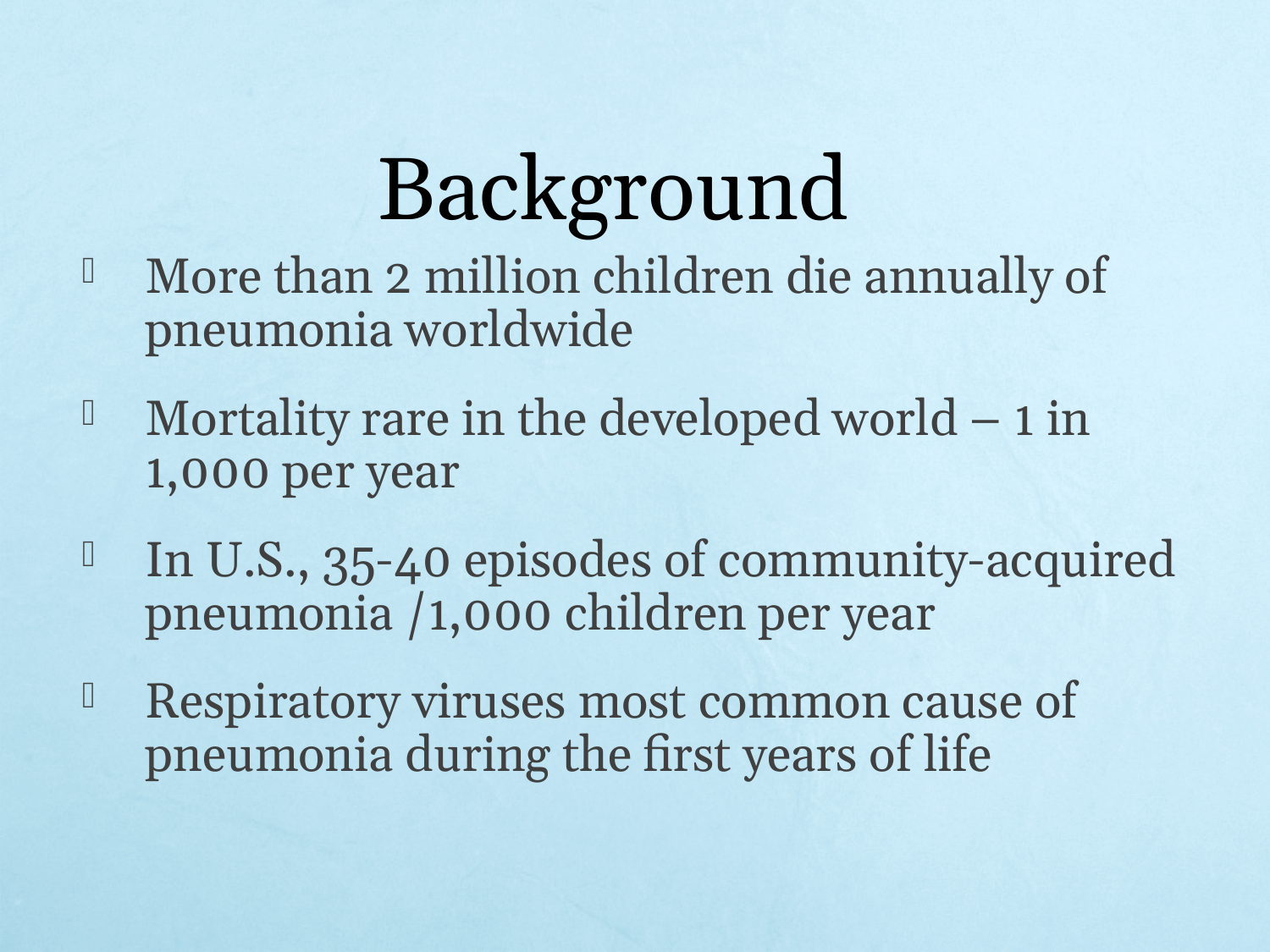

# Background
More than 2 million children die annually of pneumonia worldwide
Mortality rare in the developed world – 1 in 1,000 per year
In U.S., 35-40 episodes of community-acquired pneumonia /1,000 children per year
Respiratory viruses most common cause of pneumonia during the first years of life